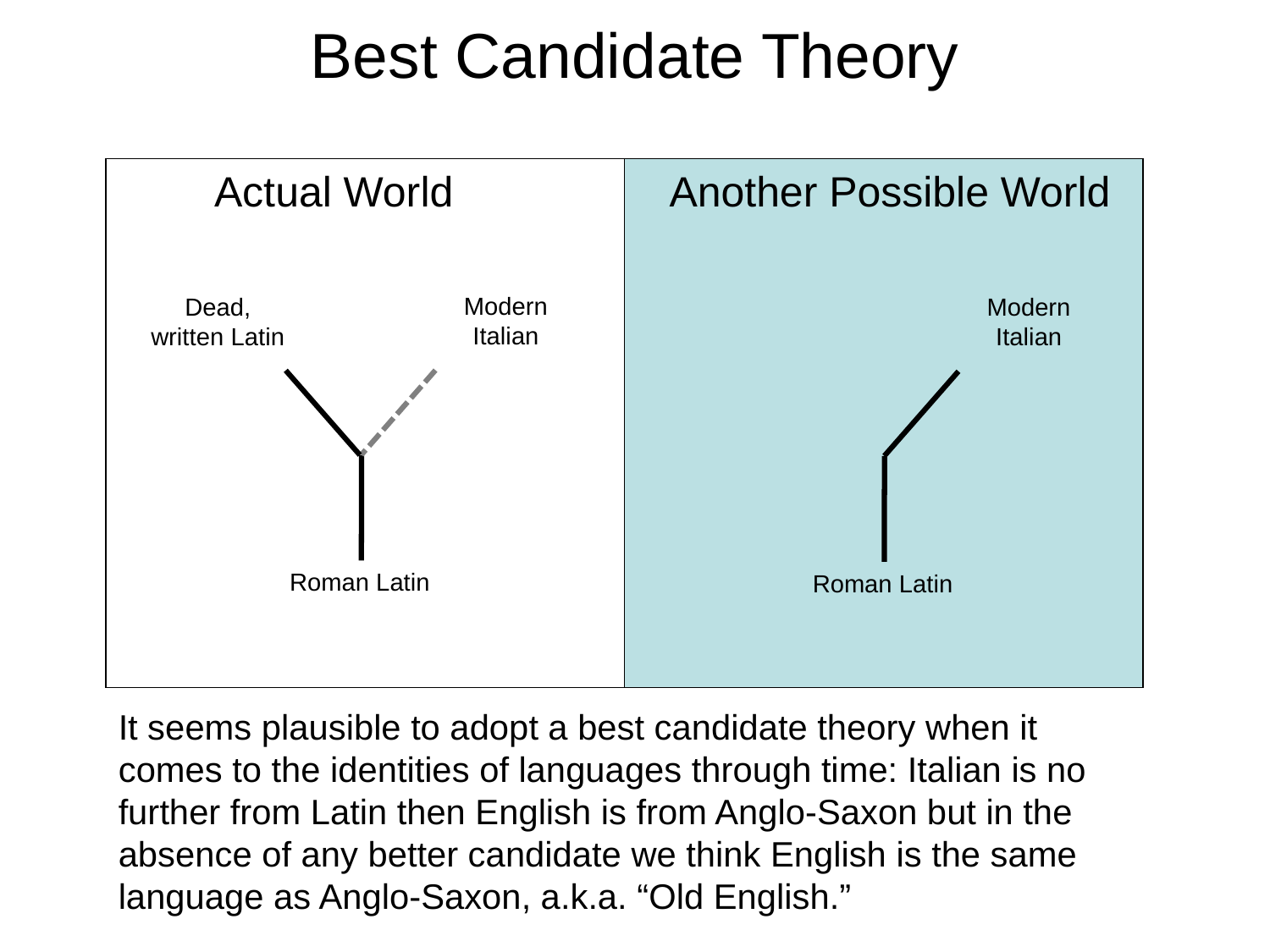

Best Candidate Theory

Actual World

Another Possible World
Modern Italian
Dead, written Latin
Roman Latin
Modern Italian
Roman Latin
It seems plausible to adopt a best candidate theory when it comes to the identities of languages through time: Italian is no further from Latin then English is from Anglo-Saxon but in the absence of any better candidate we think English is the same language as Anglo-Saxon, a.k.a. “Old English.”